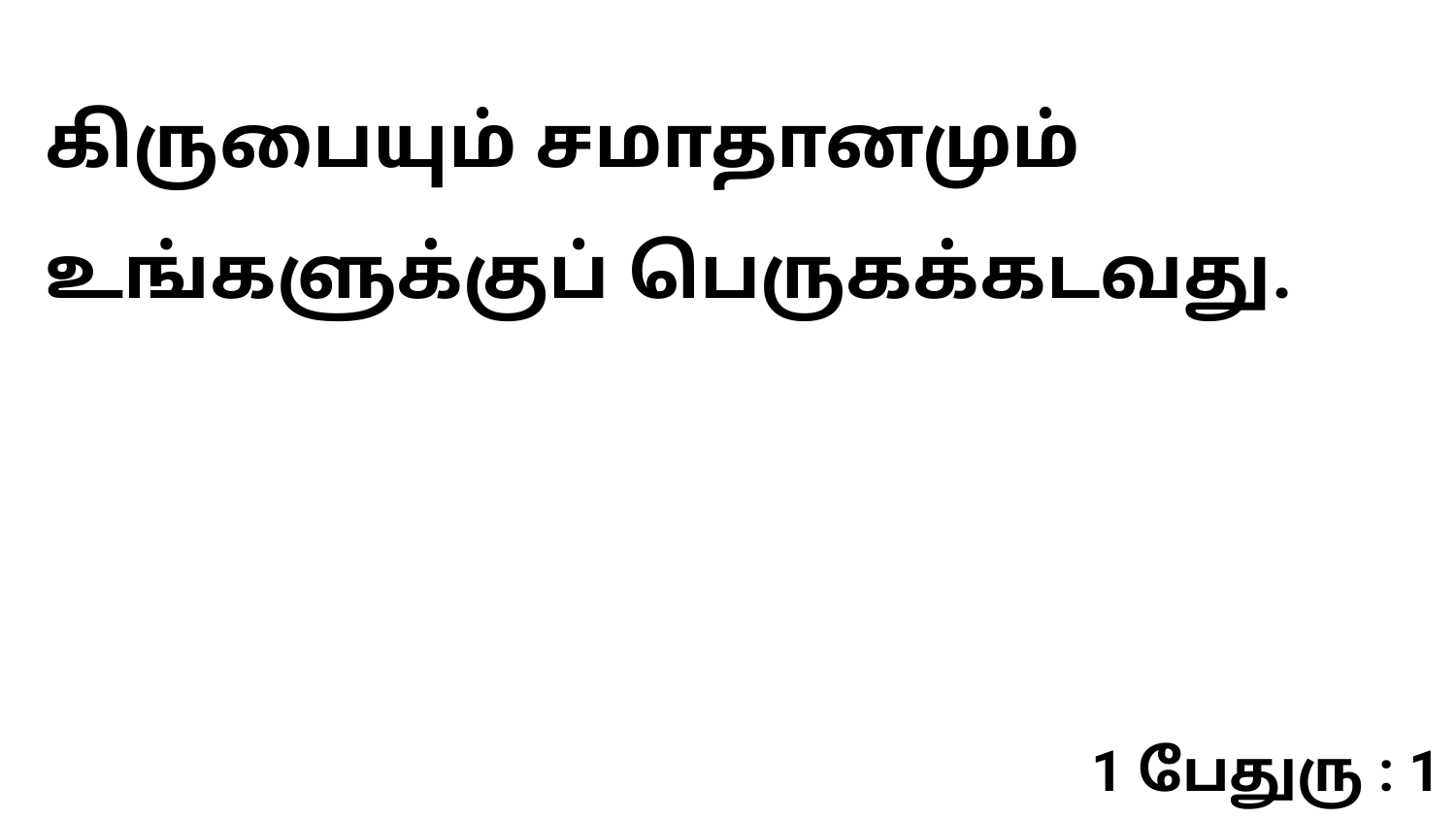

கிருபையும் சமாதானமும் உங்களுக்குப் பெருகக்கடவது.
1 பேதுரு : 1